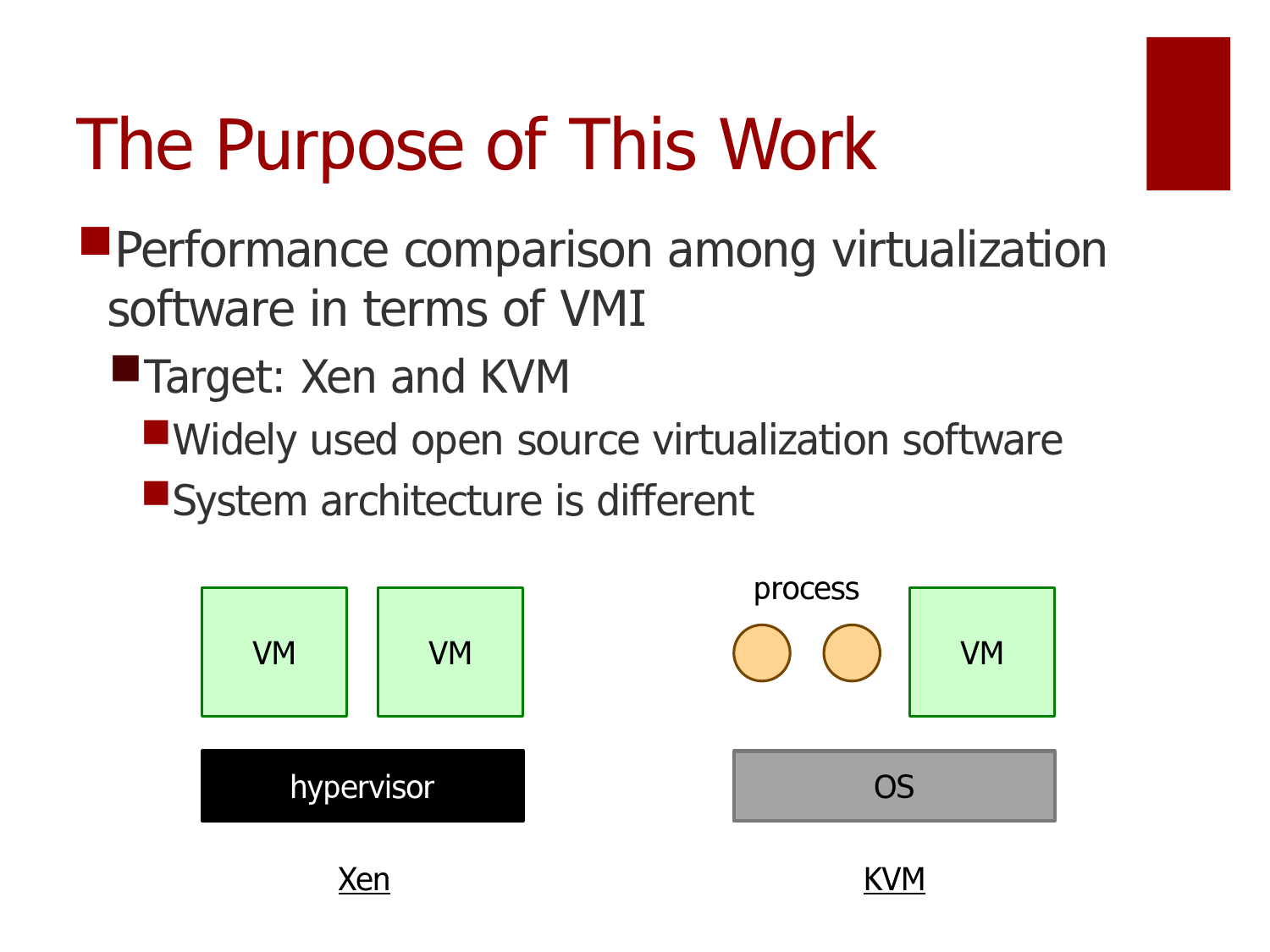

# The Purpose of This Work
Performance comparison among virtualization software in terms of VMI
Target: Xen and KVM
Widely used open source virtualization software
System architecture is different
process
VM
VM
VM

hypervisor
OS
Xen
KVM